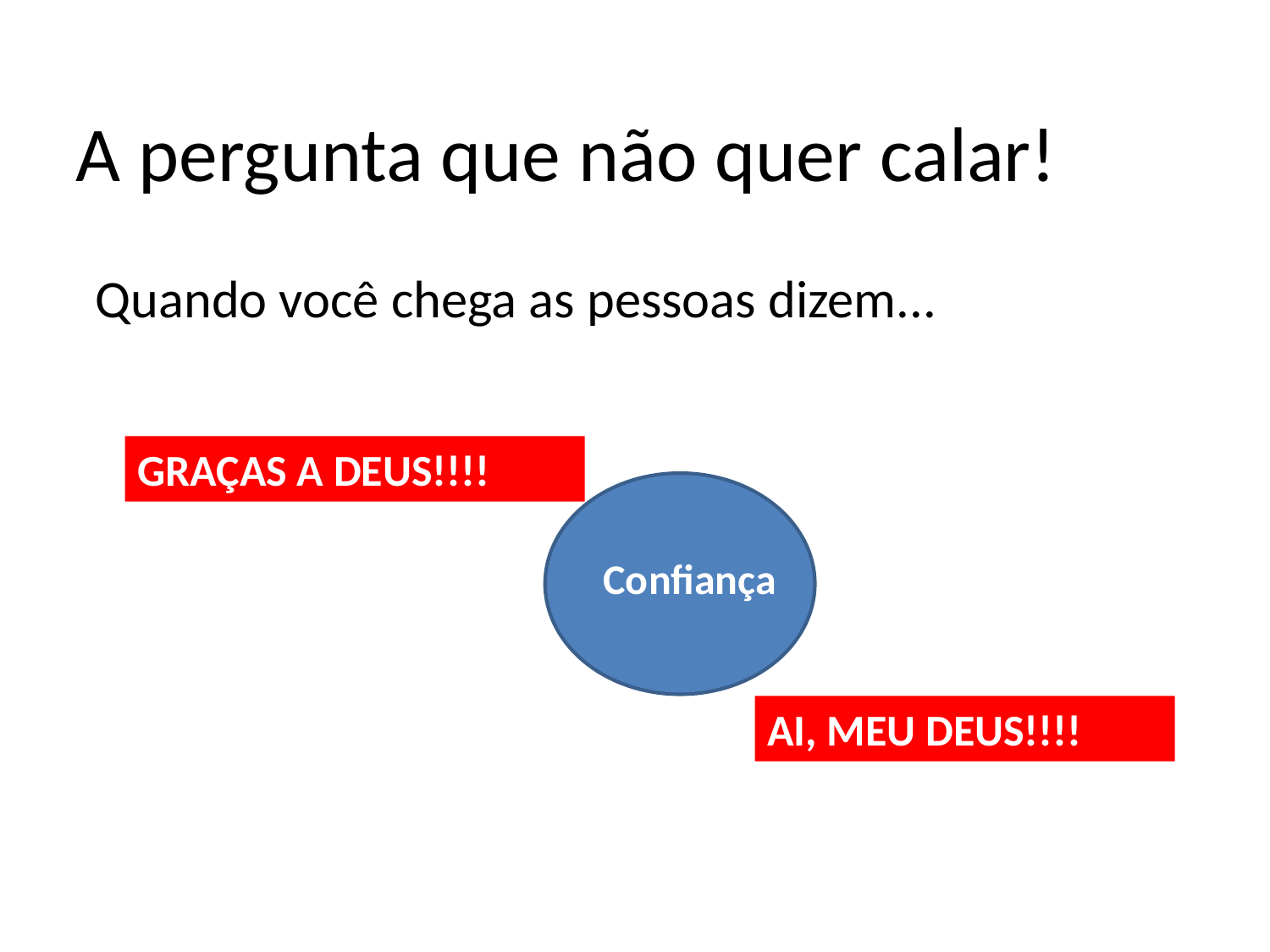

A pergunta que não quer calar!
Quando você chega as pessoas dizem...
GRAÇAS A DEUS!!!!

Confiança
AI, MEU DEUS!!!!